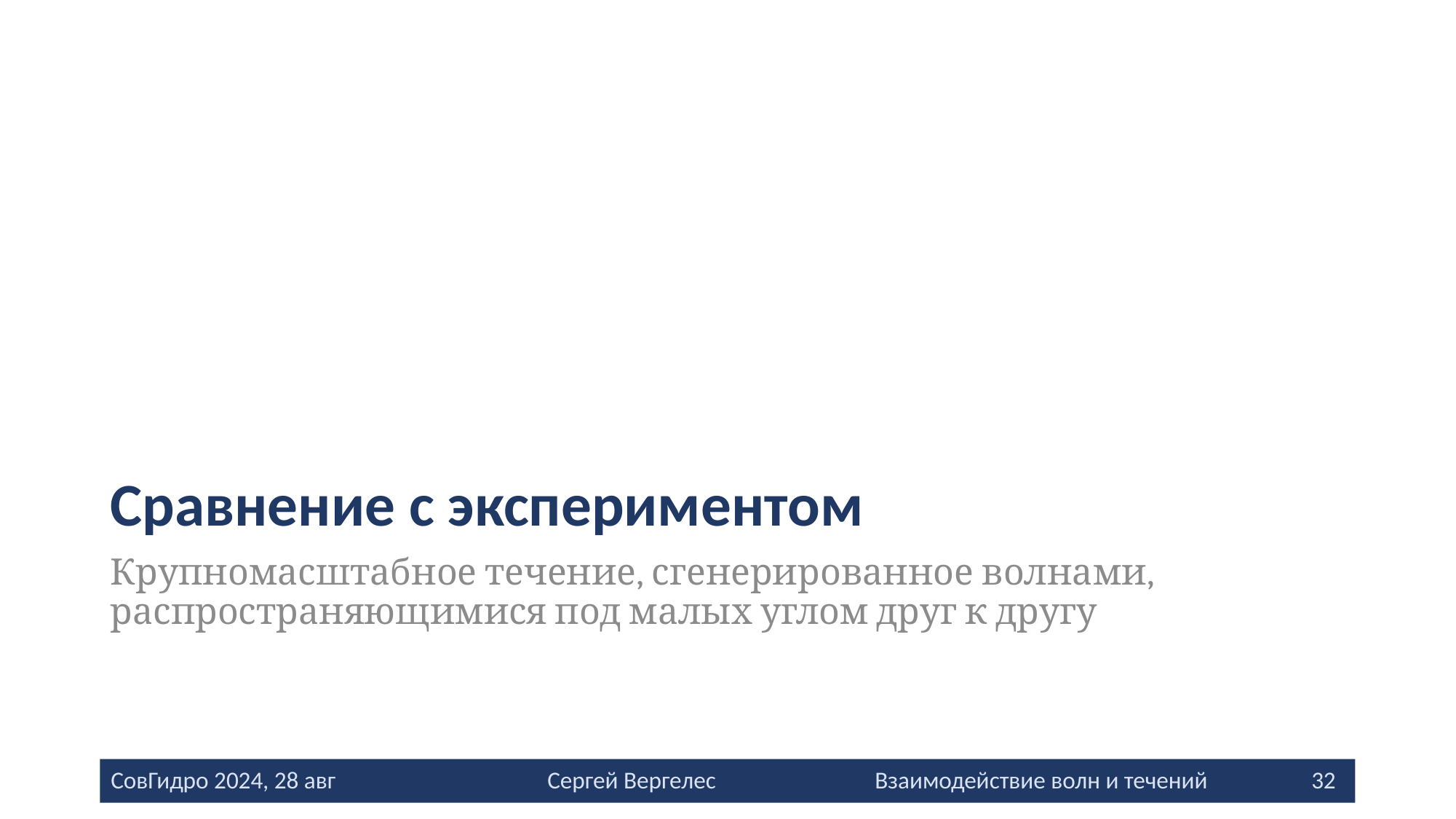

# Сравнение с экспериментом
Крупномасштабное течение, сгенерированное волнами, распространяющимися под малых углом друг к другу
СовГидро 2024, 28 авг		Сергей Вергелес		Взаимодействие волн и течений	32